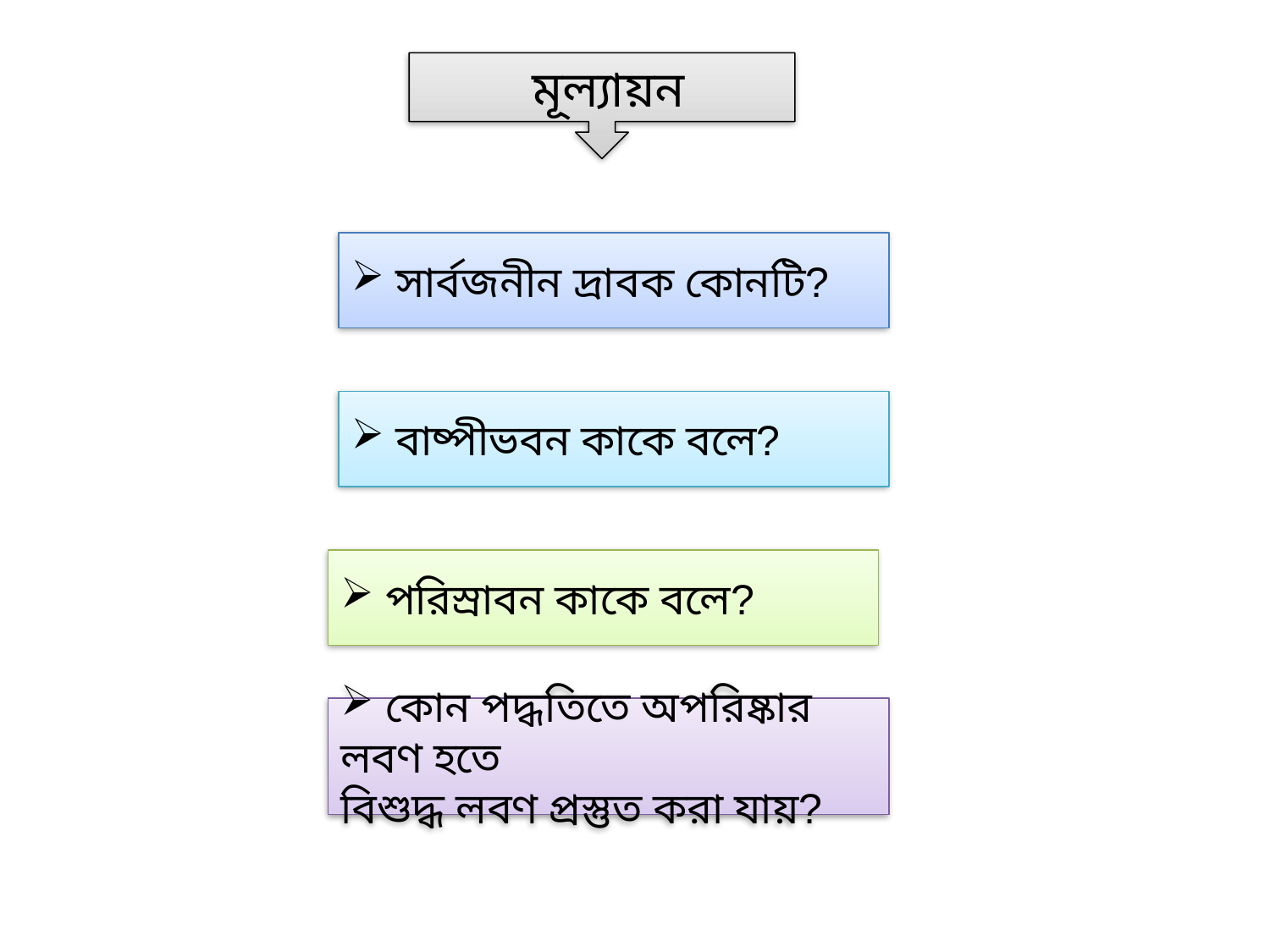

মূল্যায়ন
 সার্বজনীন দ্রাবক কোনটি?
 বাষ্পীভবন কাকে বলে?
 পরিস্রাবন কাকে বলে?
 কোন পদ্ধতিতে অপরিষ্কার লবণ হতে
বিশুদ্ধ লবণ প্রস্তুত করা যায়?